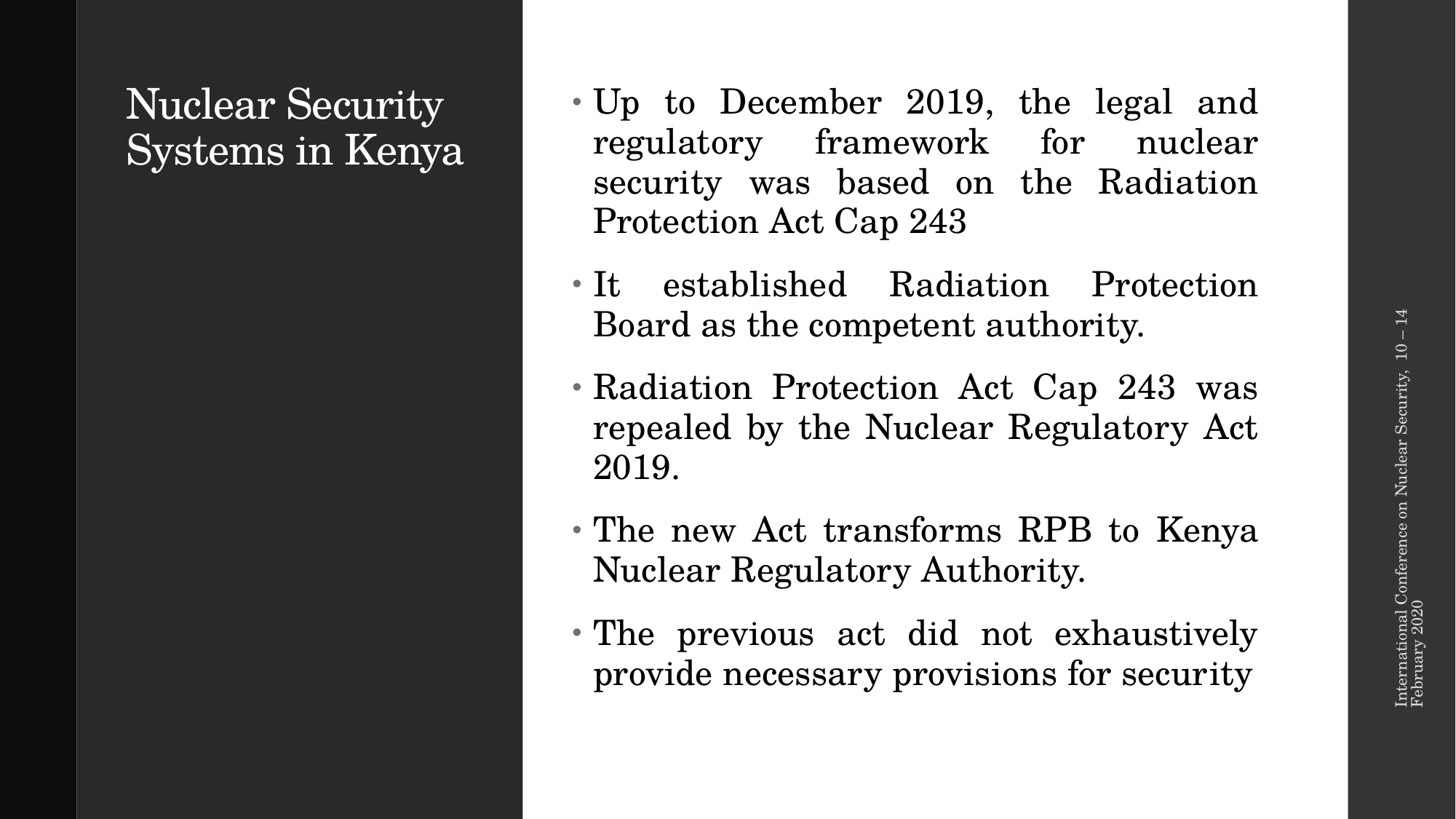

# Nuclear Security Systems in Kenya
Up to December 2019, the legal and regulatory framework for nuclear security was based on the Radiation Protection Act Cap 243
It established Radiation Protection Board as the competent authority.
Radiation Protection Act Cap 243 was repealed by the Nuclear Regulatory Act 2019.
The new Act transforms RPB to Kenya Nuclear Regulatory Authority.
The previous act did not exhaustively provide necessary provisions for security

International Conference on Nuclear Security,  10 – 14 February 2020